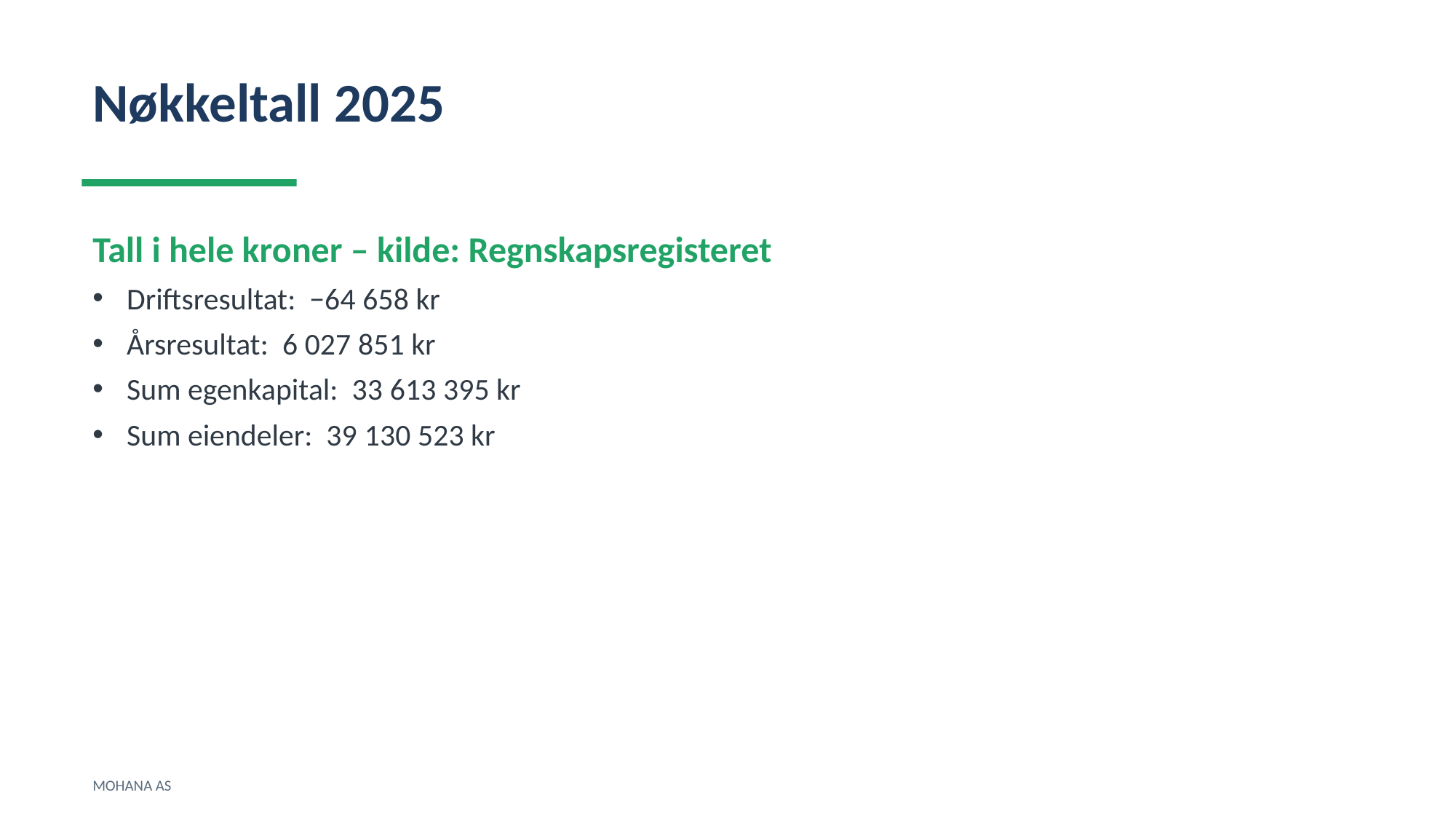

Nøkkeltall 2025

Tall i hele kroner – kilde: Regnskapsregisteret
Driftsresultat:  −64 658 kr
Årsresultat:  6 027 851 kr
Sum egenkapital:  33 613 395 kr
Sum eiendeler:  39 130 523 kr
MOHANA AS